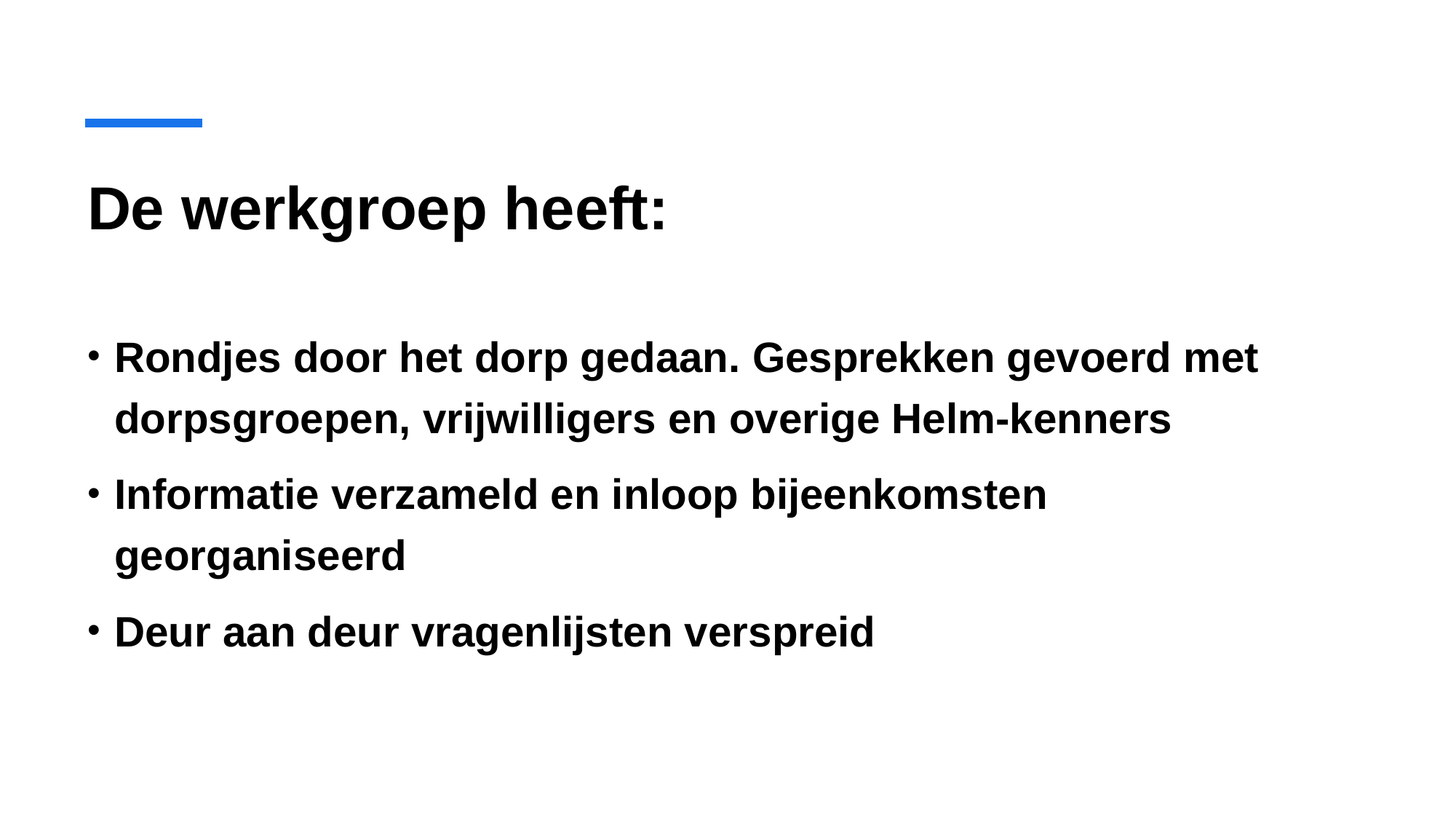

# De werkgroep heeft:
Rondjes door het dorp gedaan. Gesprekken gevoerd met dorpsgroepen, vrijwilligers en overige Helm-kenners
Informatie verzameld en inloop bijeenkomsten georganiseerd
Deur aan deur vragenlijsten verspreid